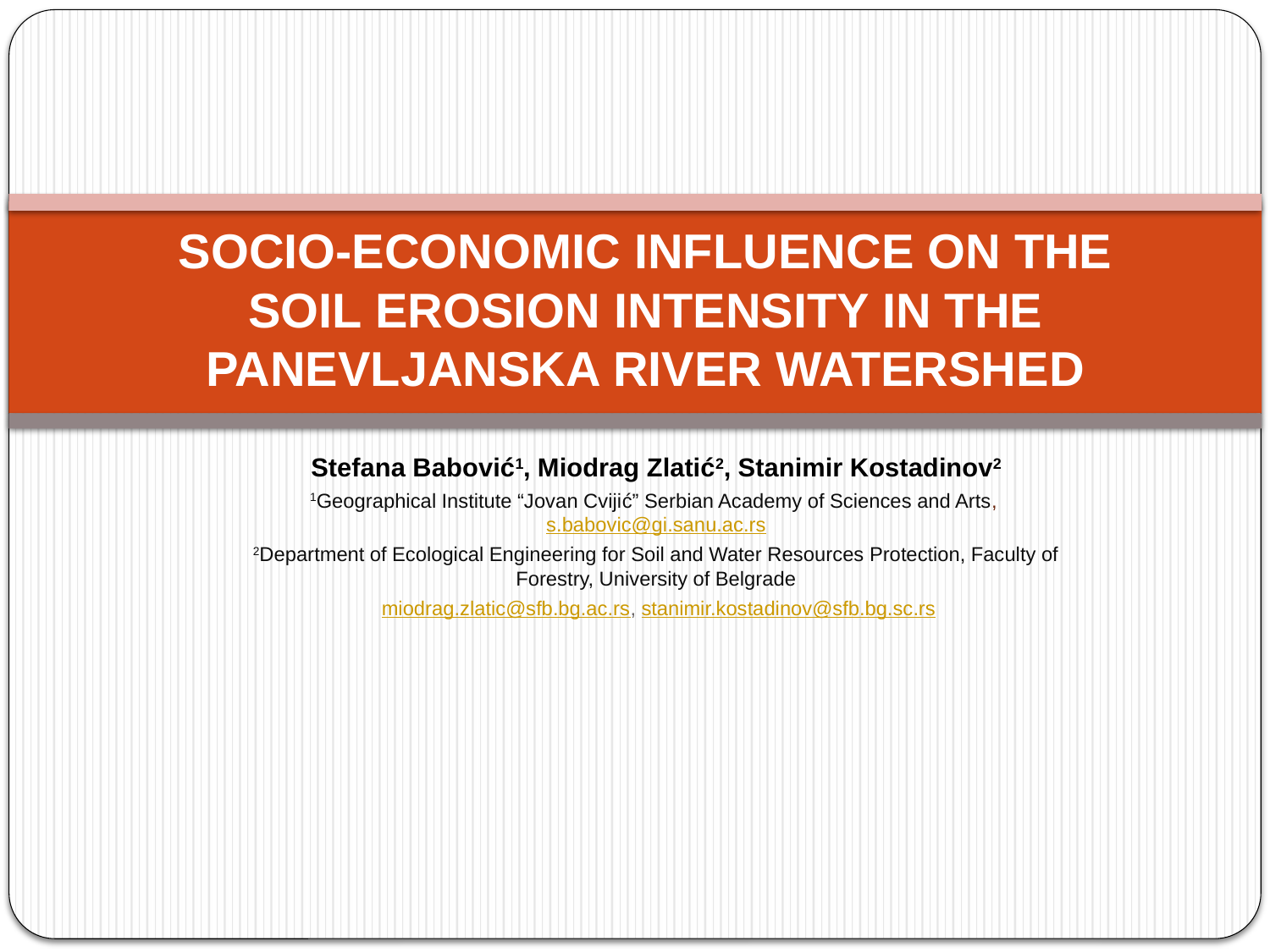

# SOCIO-ECONOMIC INFLUENCE ON THE SOIL EROSION INTENSITY IN THE PANEVLJANSKA RIVER WATERSHED
Stefana Babović1, Miodrag Zlatić2, Stanimir Kostadinov2
1Geographical Institute “Jovan Cvijić” Serbian Academy of Sciences and Arts, s.babovic@gi.sanu.ac.rs
2Department of Ecological Engineering for Soil and Water Resources Protection, Faculty of Forestry, University of Belgrade
 miodrag.zlatic@sfb.bg.ac.rs, stanimir.kostadinov@sfb.bg.sc.rs